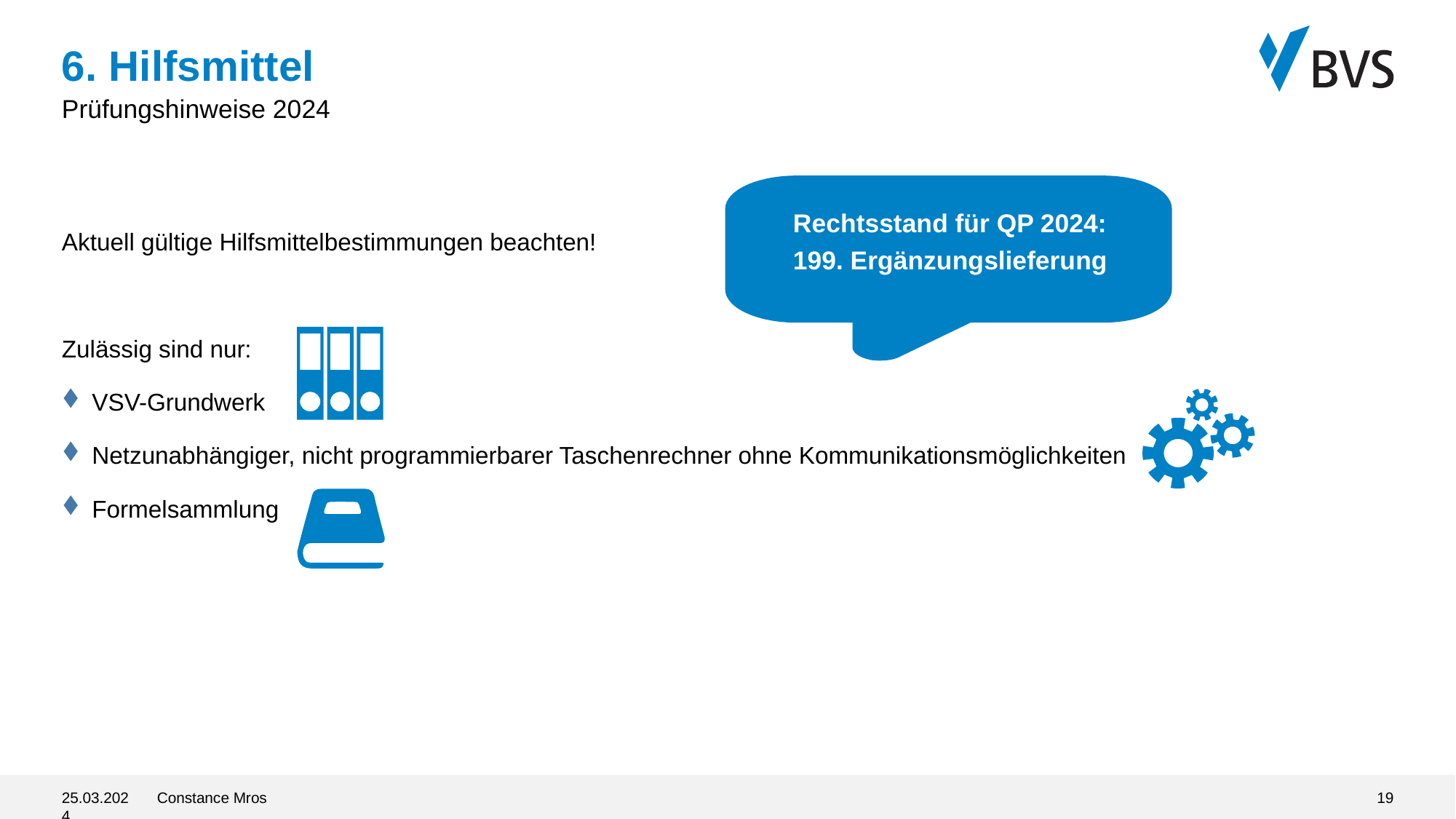

# 6. Hilfsmittel
Prüfungshinweise 2024

Aktuell gültige Hilfsmittelbestimmungen beachten!

Zulässig sind nur:
VSV-Grundwerk
Netzunabhängiger, nicht programmierbarer Taschenrechner ohne Kommunikationsmöglichkeiten
Formelsammlung

Rechtsstand für QP 2024:
199. Ergänzungslieferung

25.03.2024
Constance Mros
19